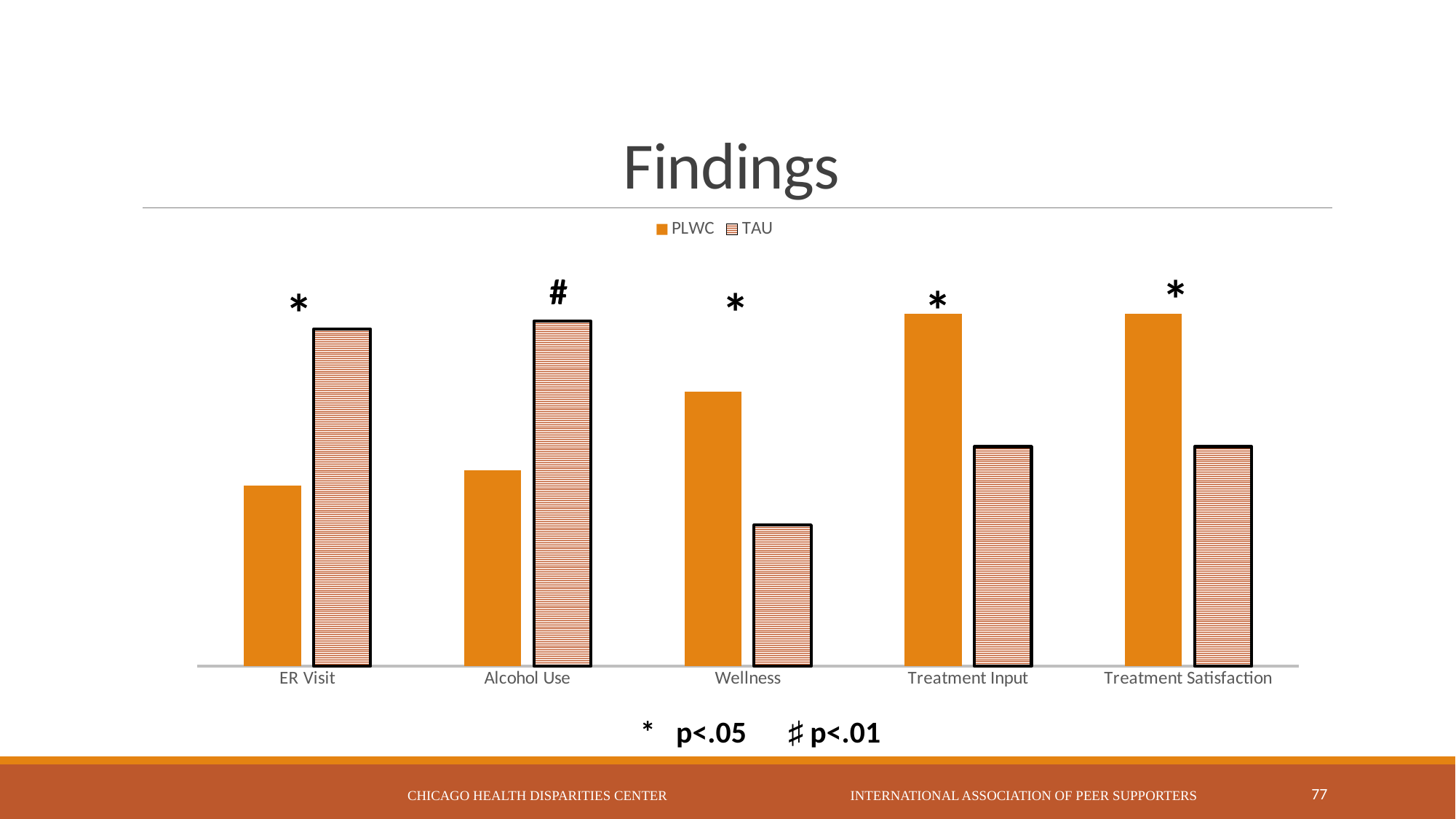

# Findings

### Chart

| Category | PLWC | TAU |
|---|---|---|
| ER Visit | 2.3 | 4.3 |
| Alcohol Use | 2.5 | 4.4 |
| Wellness | 3.5 | 1.8 |
| Treatment Input | 4.5 | 2.8 |
| Treatment Satisfaction | 4.5 | 2.8 |
*
*
*
*   p<.05      ♯ p<.01

Chicago Health Disparities Center                                                     International Association of Peer Supporters
77